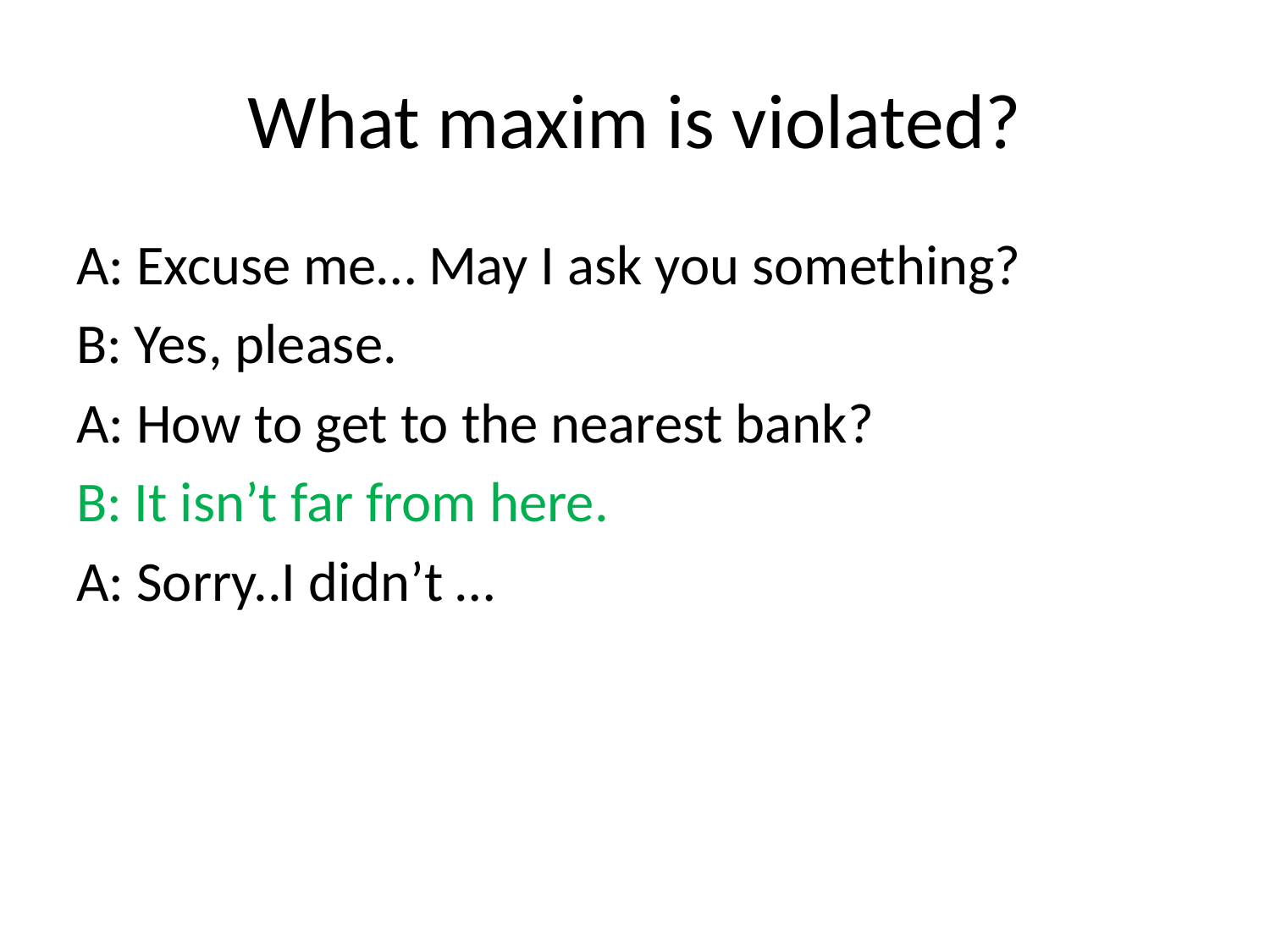

# What maxim is violated?
A: Excuse me… May I ask you something?
B: Yes, please.
A: How to get to the nearest bank?
B: It isn’t far from here.
A: Sorry..I didn’t …